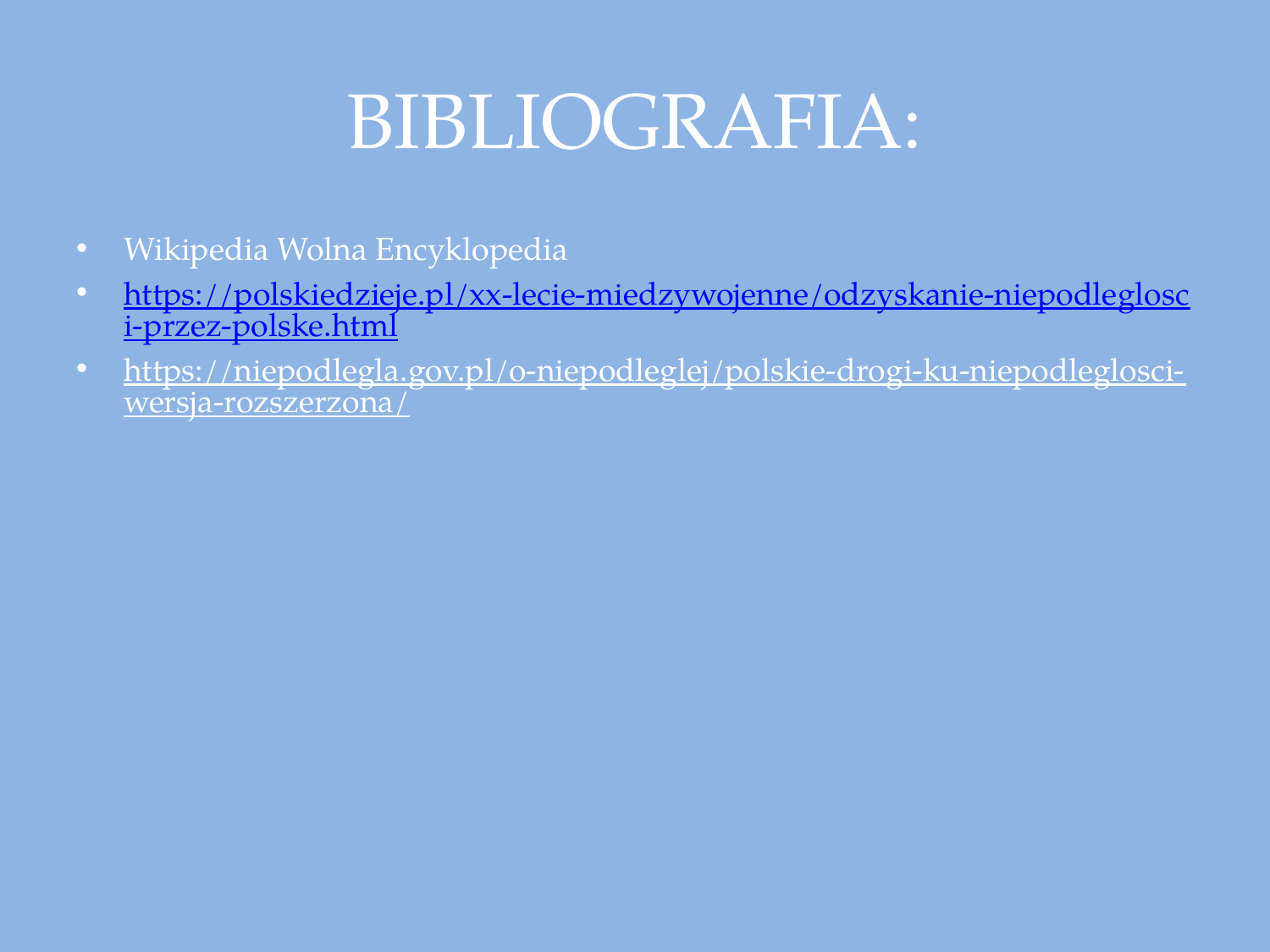

# BIBLIOGRAFIA:
Wikipedia Wolna Encyklopedia
https://polskiedzieje.pl/xx-lecie-miedzywojenne/odzyskanie-niepodleglosci-przez-polske.html
https://niepodlegla.gov.pl/o-niepodleglej/polskie-drogi-ku-niepodleglosci-wersja-rozszerzona/